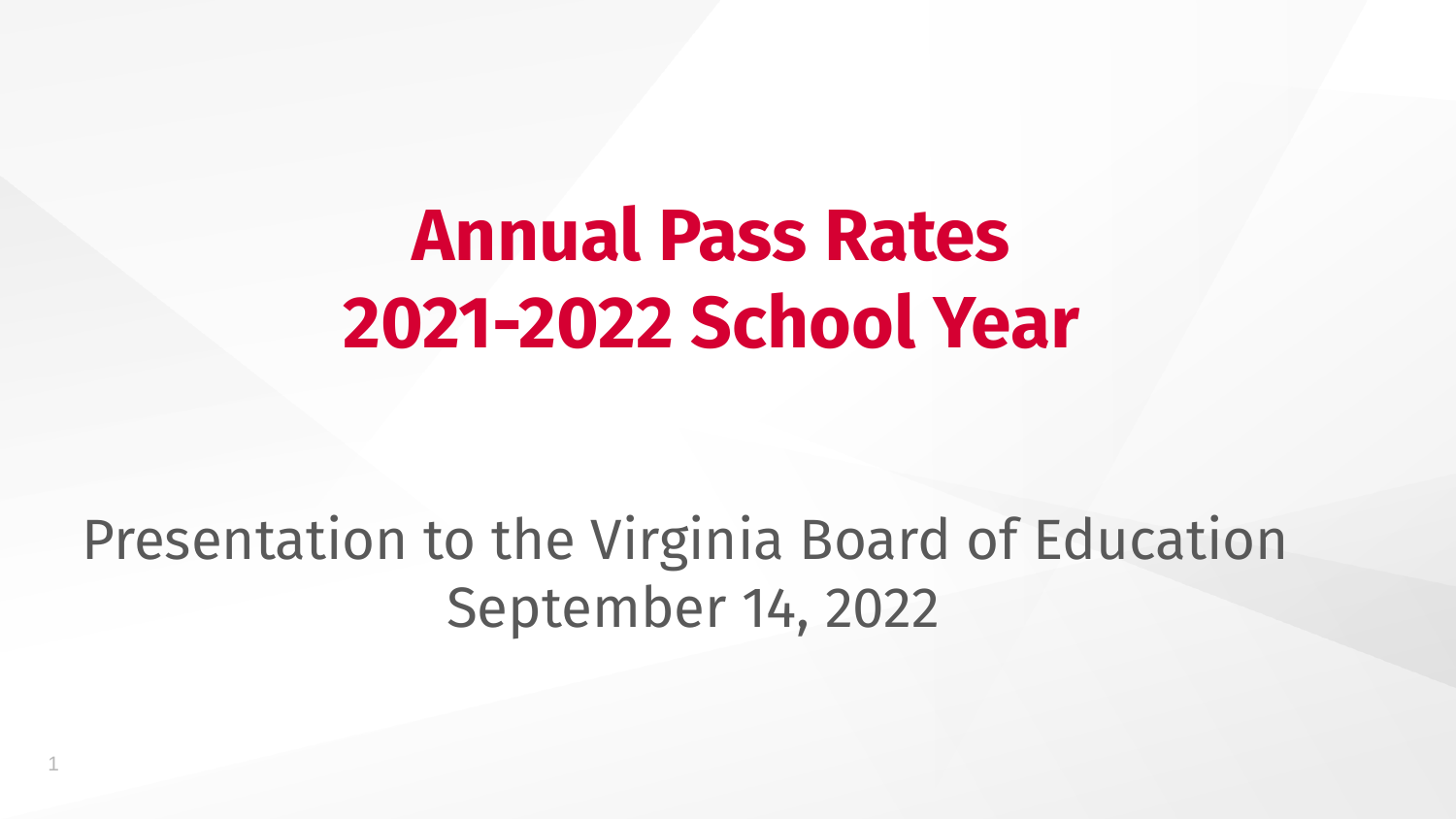

# Annual Pass Rates
2021-2022 School Year
Presentation to the Virginia Board of Education
September 14, 2022

1